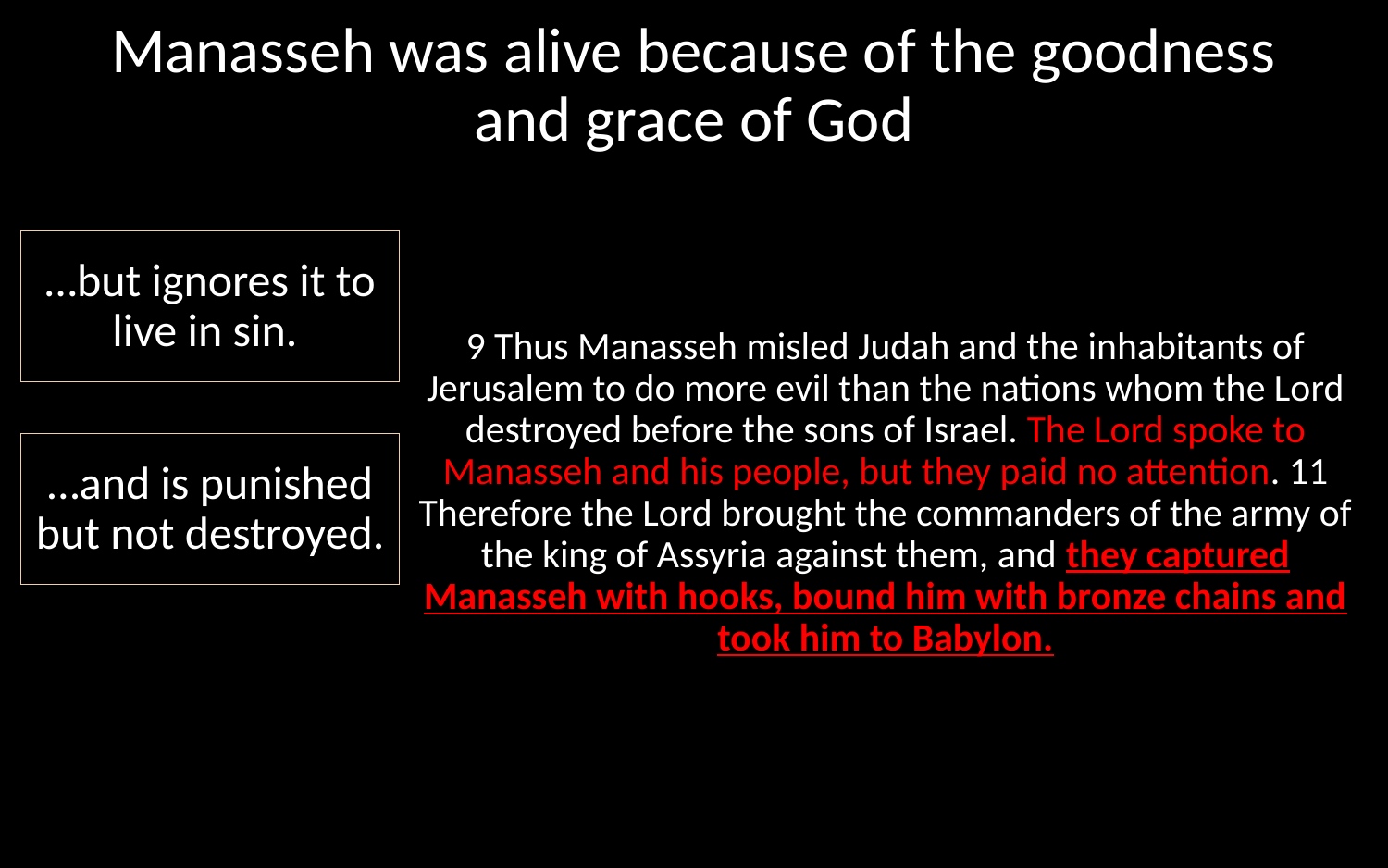

# Manasseh was alive because of the goodness and grace of God
9 Thus Manasseh misled Judah and the inhabitants of Jerusalem to do more evil than the nations whom the Lord destroyed before the sons of Israel. The Lord spoke to Manasseh and his people, but they paid no attention. 11 Therefore the Lord brought the commanders of the army of the king of Assyria against them, and they captured Manasseh with hooks, bound him with bronze chains and took him to Babylon.

…but ignores it to live in sin.
…and is punished but not destroyed.